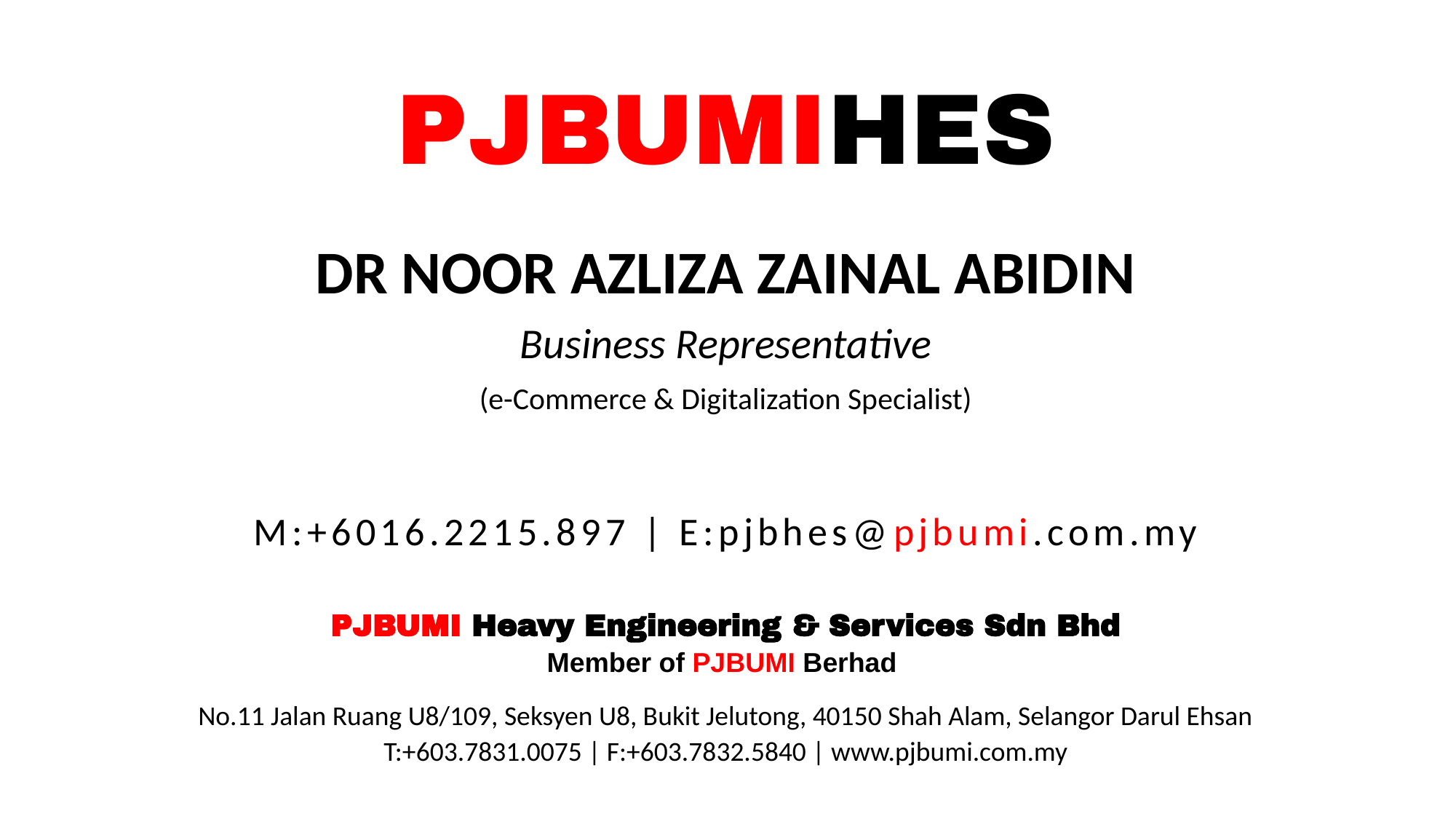

# PJBUMIHES
DR NOOR AZLIZA ZAINAL ABIDIN
Business Representative
(e-Commerce & Digitalization Specialist)

M:+6016.2215.897 | E:pjbhes@pjbumi.com.my
PJBUMI Heavy Engineering & Services Sdn Bhd
Member of PJBUMI Berhad
No.11 Jalan Ruang U8/109, Seksyen U8, Bukit Jelutong, 40150 Shah Alam, Selangor Darul Ehsan
T:+603.7831.0075 | F:+603.7832.5840 | www.pjbumi.com.my